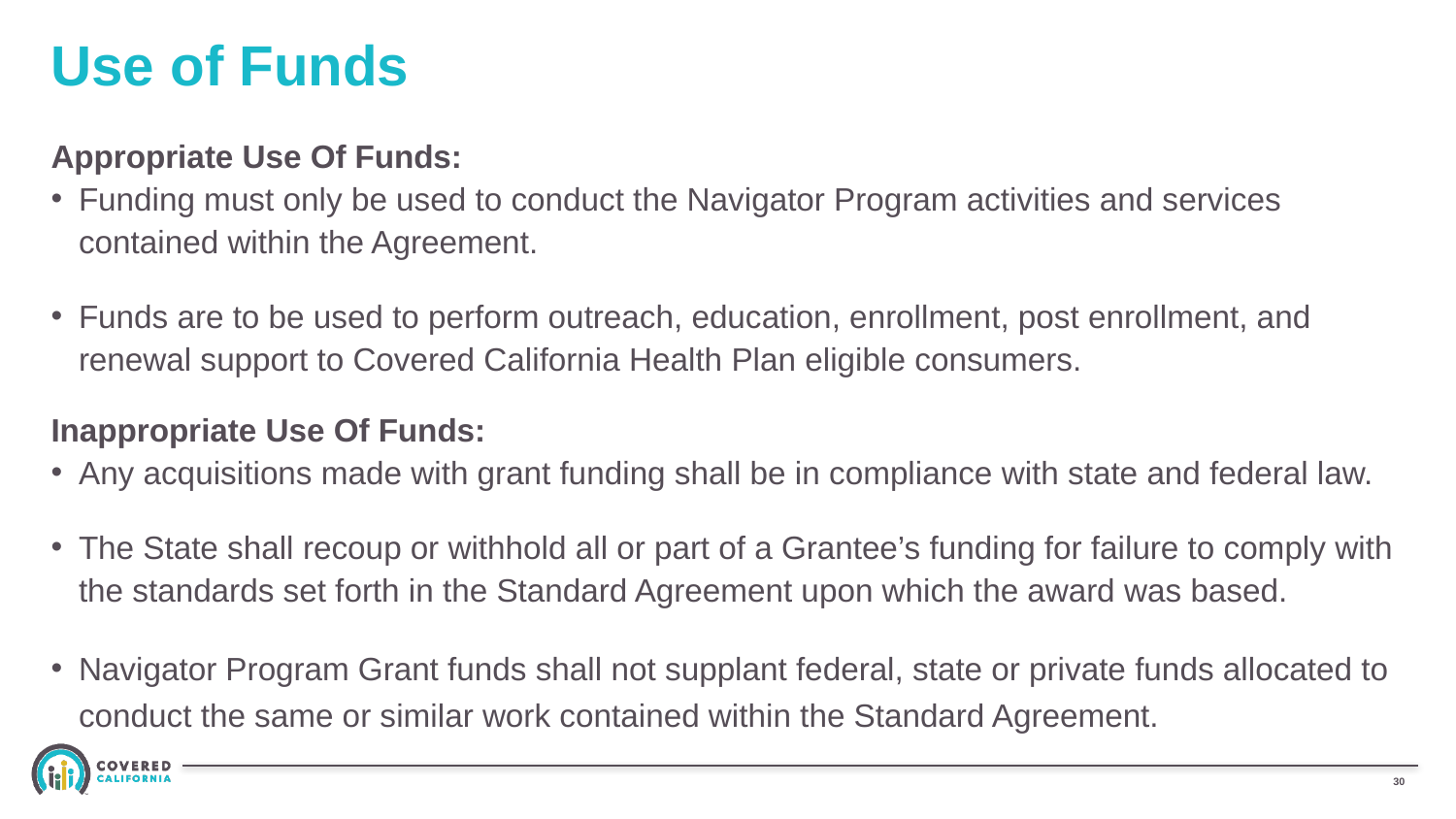

# Use of Funds
Appropriate Use Of Funds:
Funding must only be used to conduct the Navigator Program activities and services contained within the Agreement.
Funds are to be used to perform outreach, education, enrollment, post enrollment, and renewal support to Covered California Health Plan eligible consumers.
Inappropriate Use Of Funds:
Any acquisitions made with grant funding shall be in compliance with state and federal law.
The State shall recoup or withhold all or part of a Grantee’s funding for failure to comply with the standards set forth in the Standard Agreement upon which the award was based.
Navigator Program Grant funds shall not supplant federal, state or private funds allocated to conduct the same or similar work contained within the Standard Agreement.
30